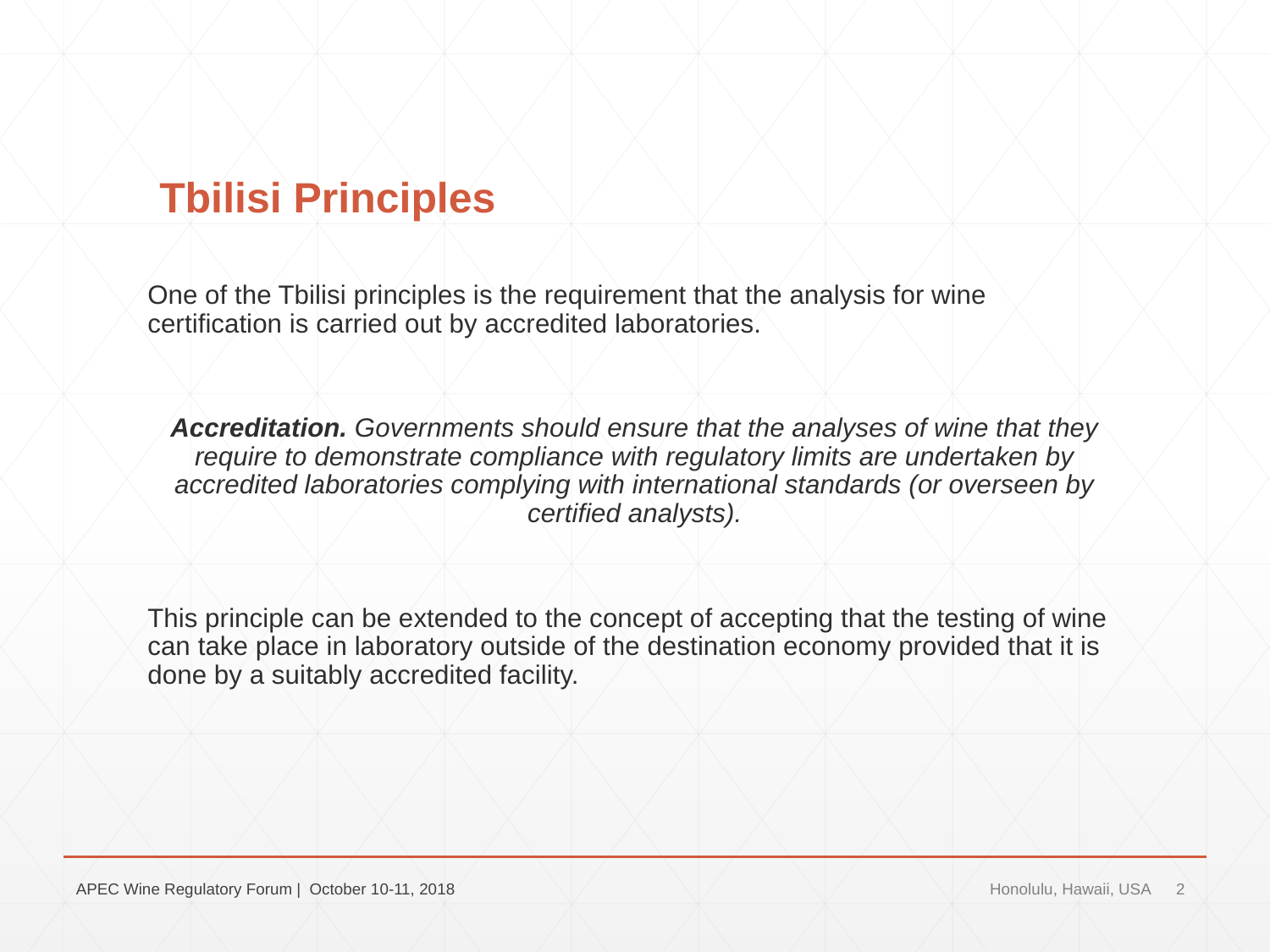

# Tbilisi Principles
One of the Tbilisi principles is the requirement that the analysis for wine certification is carried out by accredited laboratories.

Accreditation. Governments should ensure that the analyses of wine that they require to demonstrate compliance with regulatory limits are undertaken by accredited laboratories complying with international standards (or overseen by certified analysts).

This principle can be extended to the concept of accepting that the testing of wine can take place in laboratory outside of the destination economy provided that it is done by a suitably accredited facility.

APEC Wine Regulatory Forum |  October 10-11, 2018
Honolulu, Hawaii, USA
2